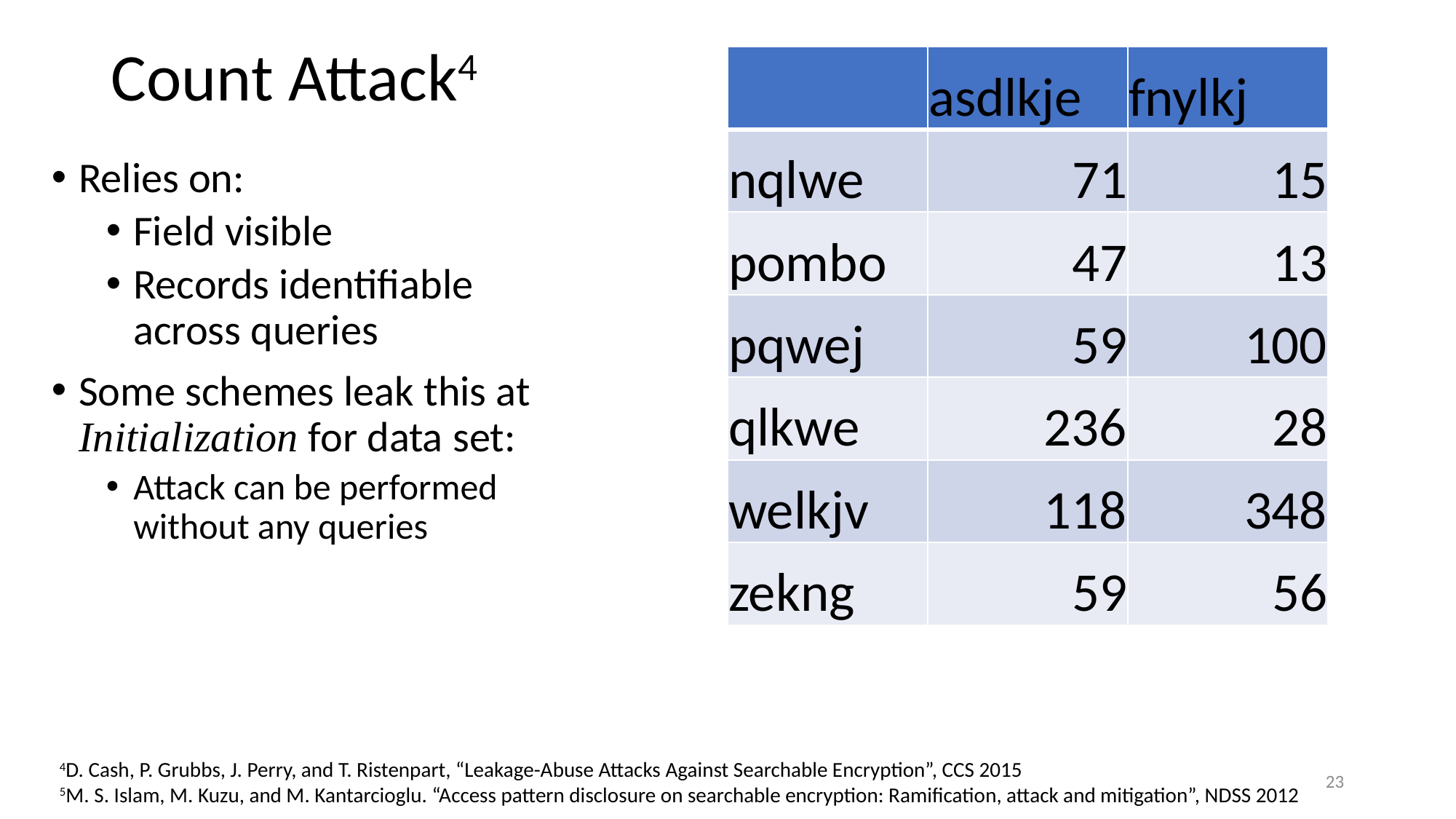

# Count Attack4
|  | asdlkje | fnylkj |
| --- | --- | --- |
| nqlwe | 71 | 15 |
| pombo | 47 | 13 |
| pqwej | 59 | 100 |
| qlkwe | 236 | 28 |
| welkjv | 118 | 348 |
| zekng | 59 | 56 |
Relies on:
Field visible
Records identifiable
across queries
Some schemes leak this at Initialization for data set:
Attack can be performed without any queries
4D. Cash, P. Grubbs, J. Perry, and T. Ristenpart, “Leakage-Abuse Attacks Against Searchable Encryption”, CCS 2015
5M. S. Islam, M. Kuzu, and M. Kantarcioglu. “Access pattern disclosure on searchable encryption: Ramification, attack and mitigation”, NDSS 2012
23